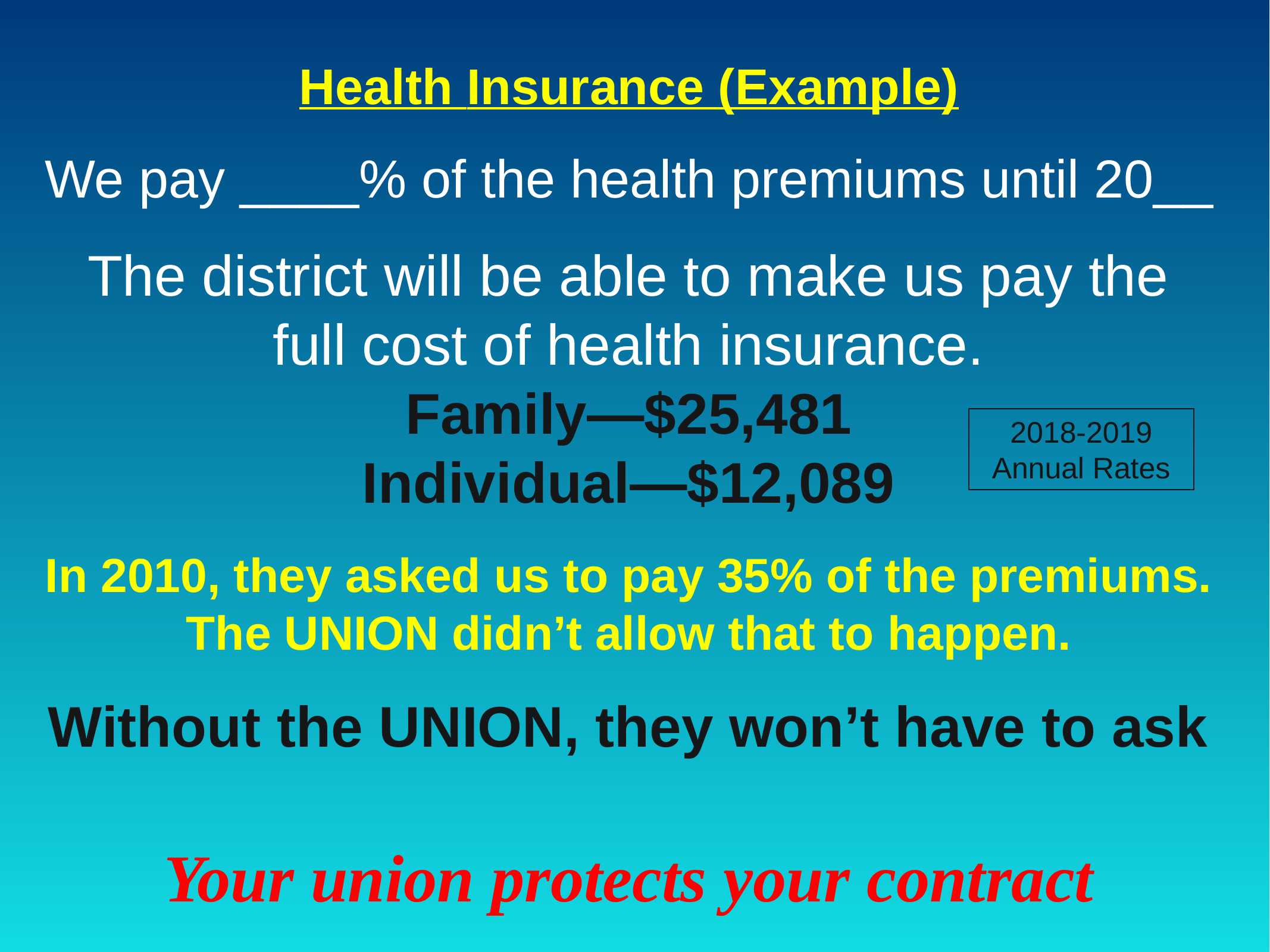

# Health Insurance (Example)
We pay ____% of the health premiums until 20__
The district will be able to make us pay the full cost of health insurance.
Family—$25,481
Individual—$12,089
In 2010, they asked us to pay 35% of the premiums.  The UNION didn’t allow that to happen.
Without the UNION, they won’t have to ask
2018-2019 Annual Rates
Your union protects your contract